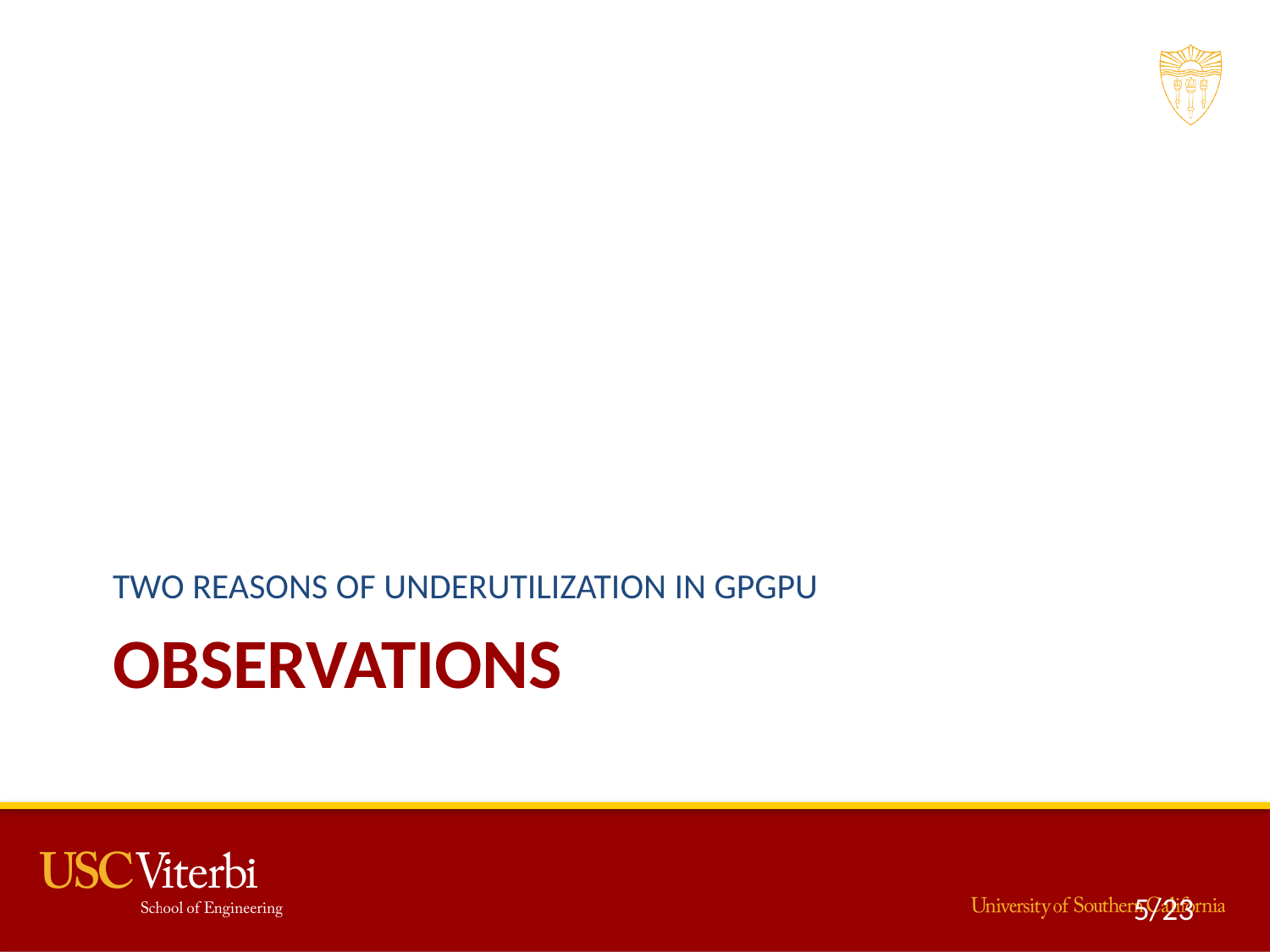

TWO REASONS OF UNDERUTILIZATION IN GPGPU
# Observations
5/23